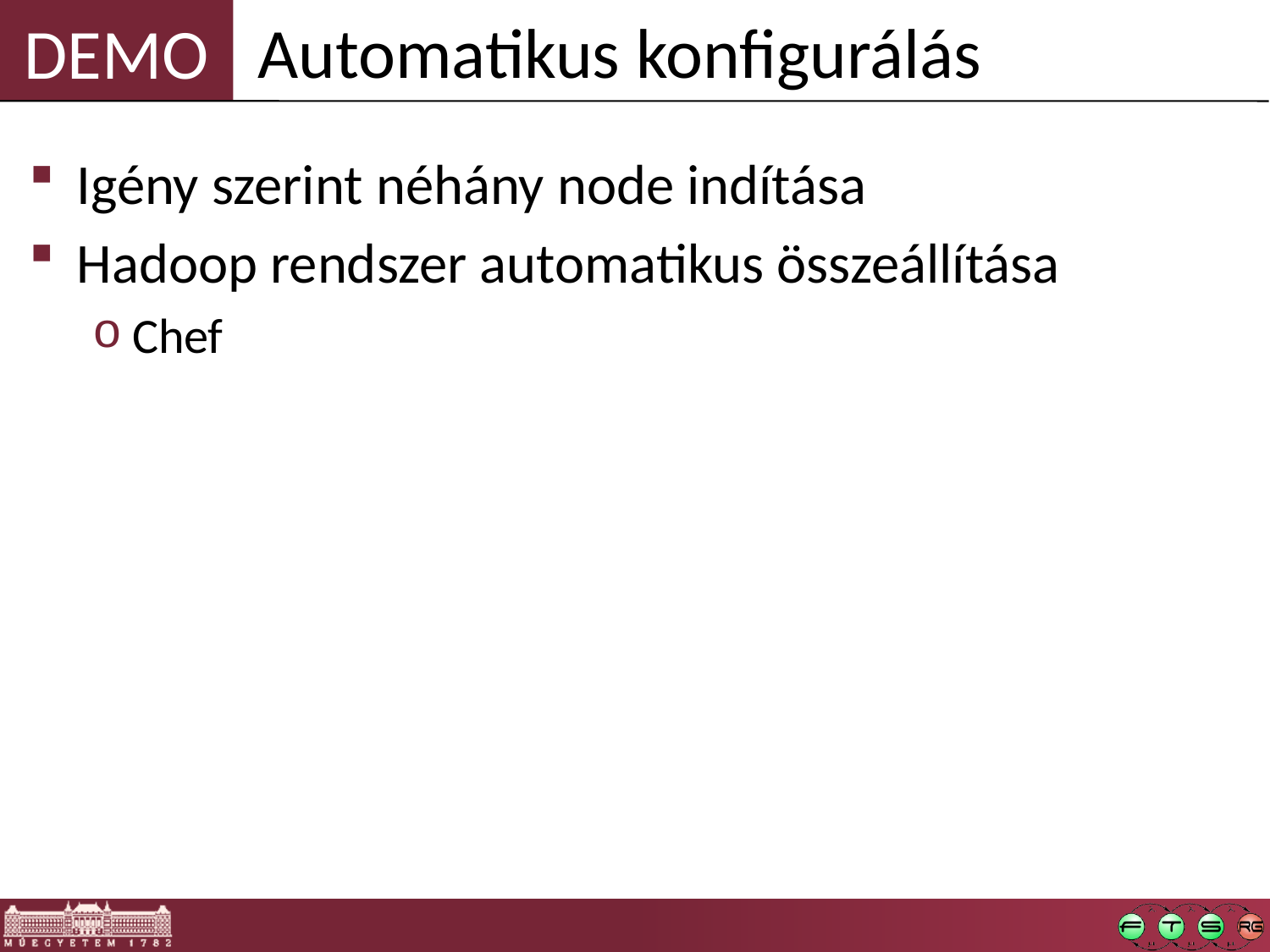

Automatikus konfigurálás
Igény szerint néhány node indítása
Hadoop rendszer automatikus összeállítása
Chef